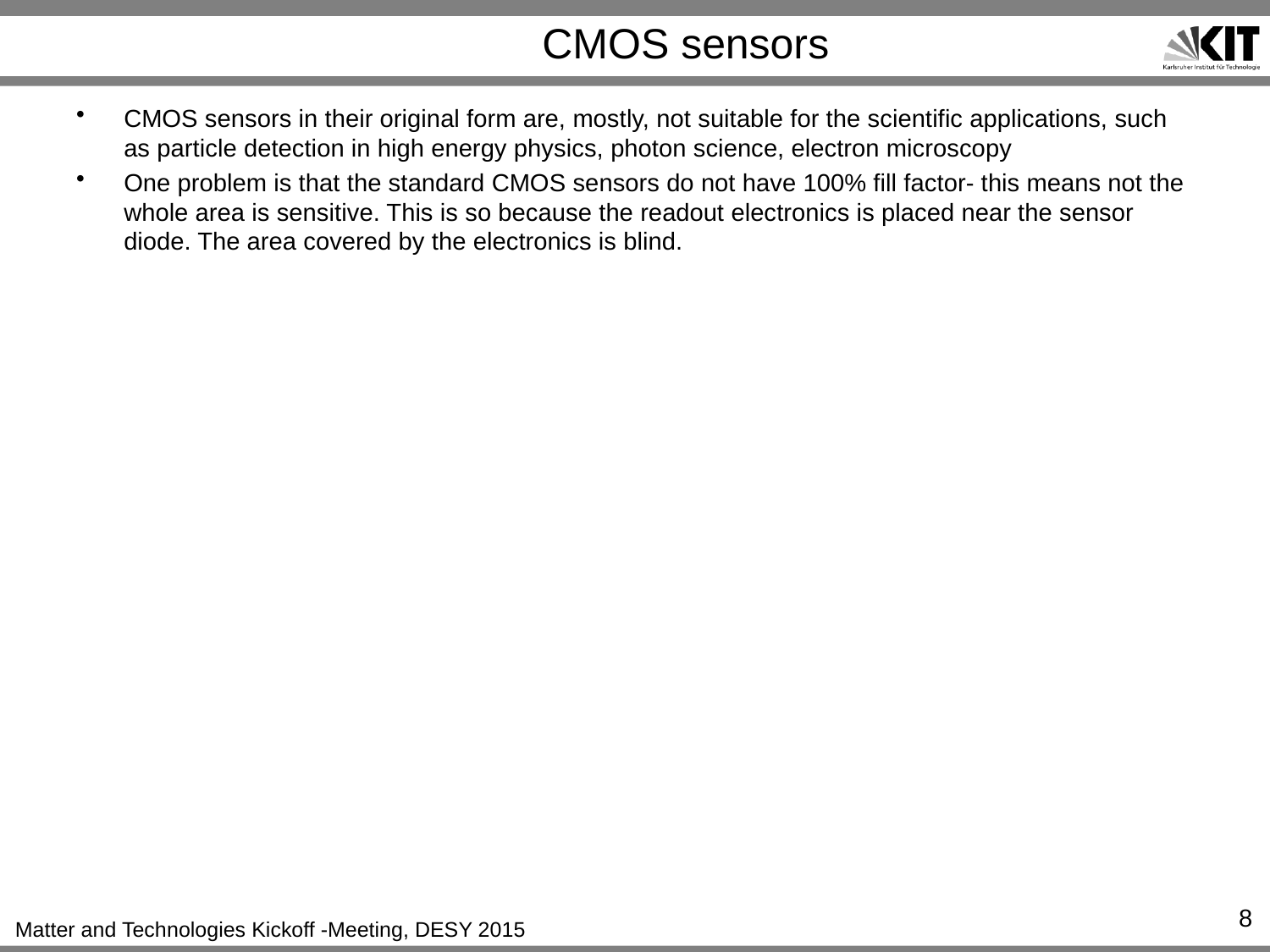

# CMOS sensors
CMOS sensors in their original form are, mostly, not suitable for the scientific applications, such as particle detection in high energy physics, photon science, electron microscopy
One problem is that the standard CMOS sensors do not have 100% fill factor- this means not the whole area is sensitive. This is so because the readout electronics is placed near the sensor diode. The area covered by the electronics is blind.

8